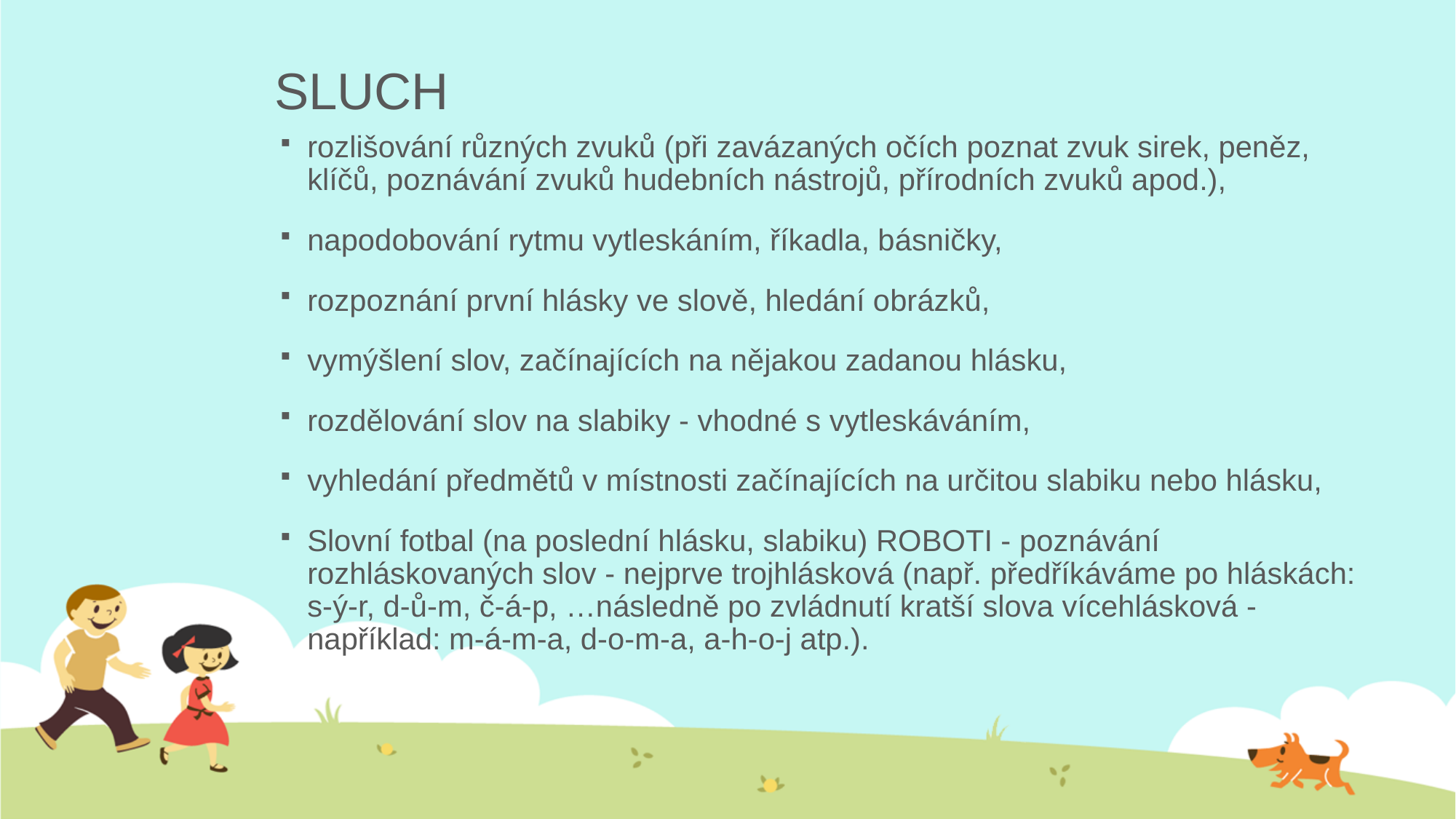

# SLUCH
rozlišování různých zvuků (při zavázaných očích poznat zvuk sirek, peněz, klíčů, poznávání zvuků hudebních nástrojů, přírodních zvuků apod.),
napodobování rytmu vytleskáním, říkadla, básničky,
rozpoznání první hlásky ve slově, hledání obrázků,
vymýšlení slov, začínajících na nějakou zadanou hlásku,
rozdělování slov na slabiky - vhodné s vytleskáváním,
vyhledání předmětů v místnosti začínajících na určitou slabiku nebo hlásku,
Slovní fotbal (na poslední hlásku, slabiku) ROBOTI - poznávání rozhláskovaných slov - nejprve trojhlásková (např. předříkáváme po hláskách: s-ý-r, d-ů-m, č-á-p, …následně po zvládnutí kratší slova vícehlásková - například: m-á-m-a, d-o-m-a, a-h-o-j atp.).